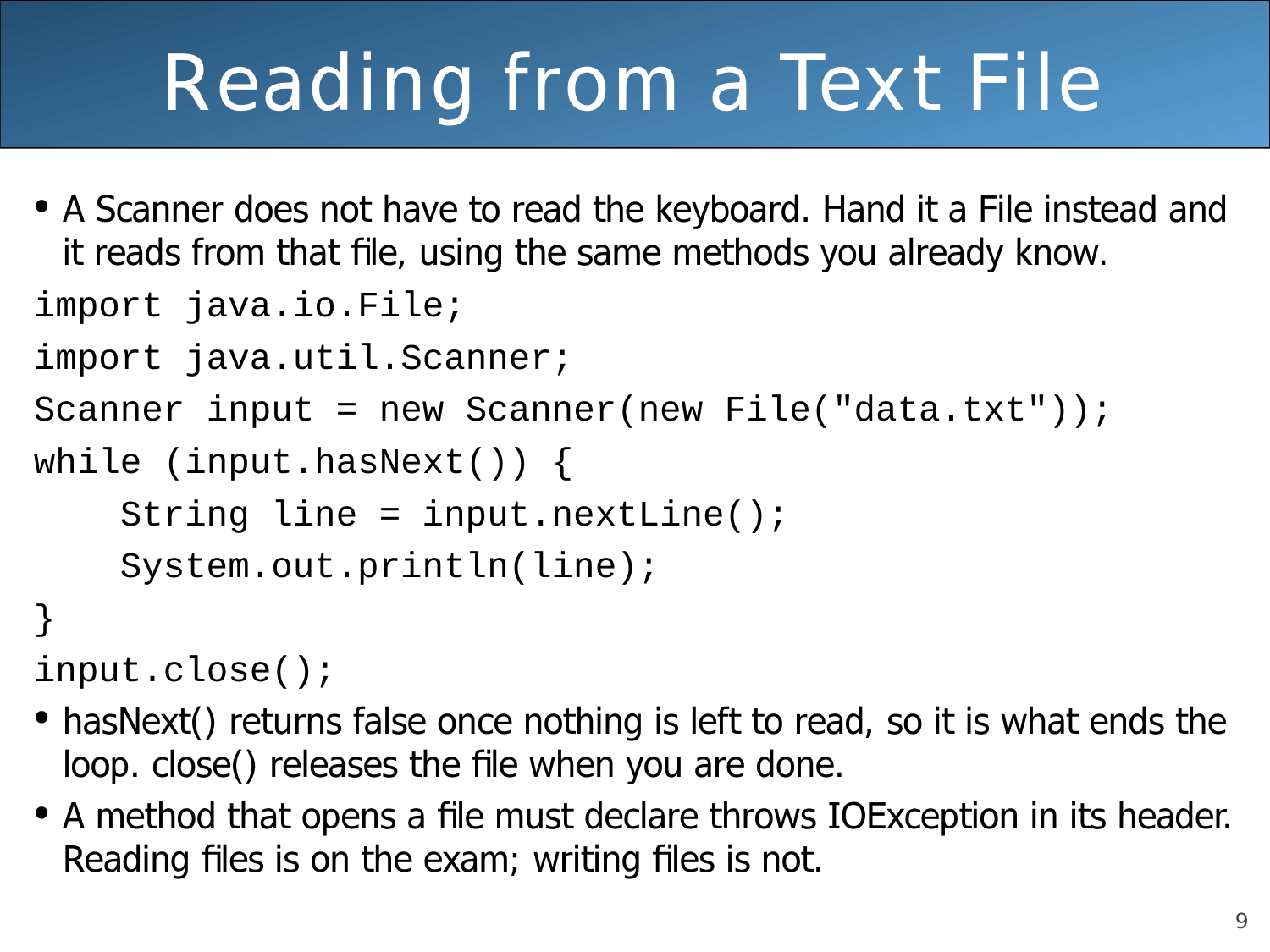

# Reading from a Text File
A Scanner does not have to read the keyboard. Hand it a File instead and it reads from that file, using the same methods you already know.
import java.io.File;
import java.util.Scanner;
Scanner input = new Scanner(new File("data.txt"));
while (input.hasNext()) {
    String line = input.nextLine();
    System.out.println(line);
}
input.close();
hasNext() returns false once nothing is left to read, so it is what ends the loop. close() releases the file when you are done.
A method that opens a file must declare throws IOException in its header. Reading files is on the exam; writing files is not.